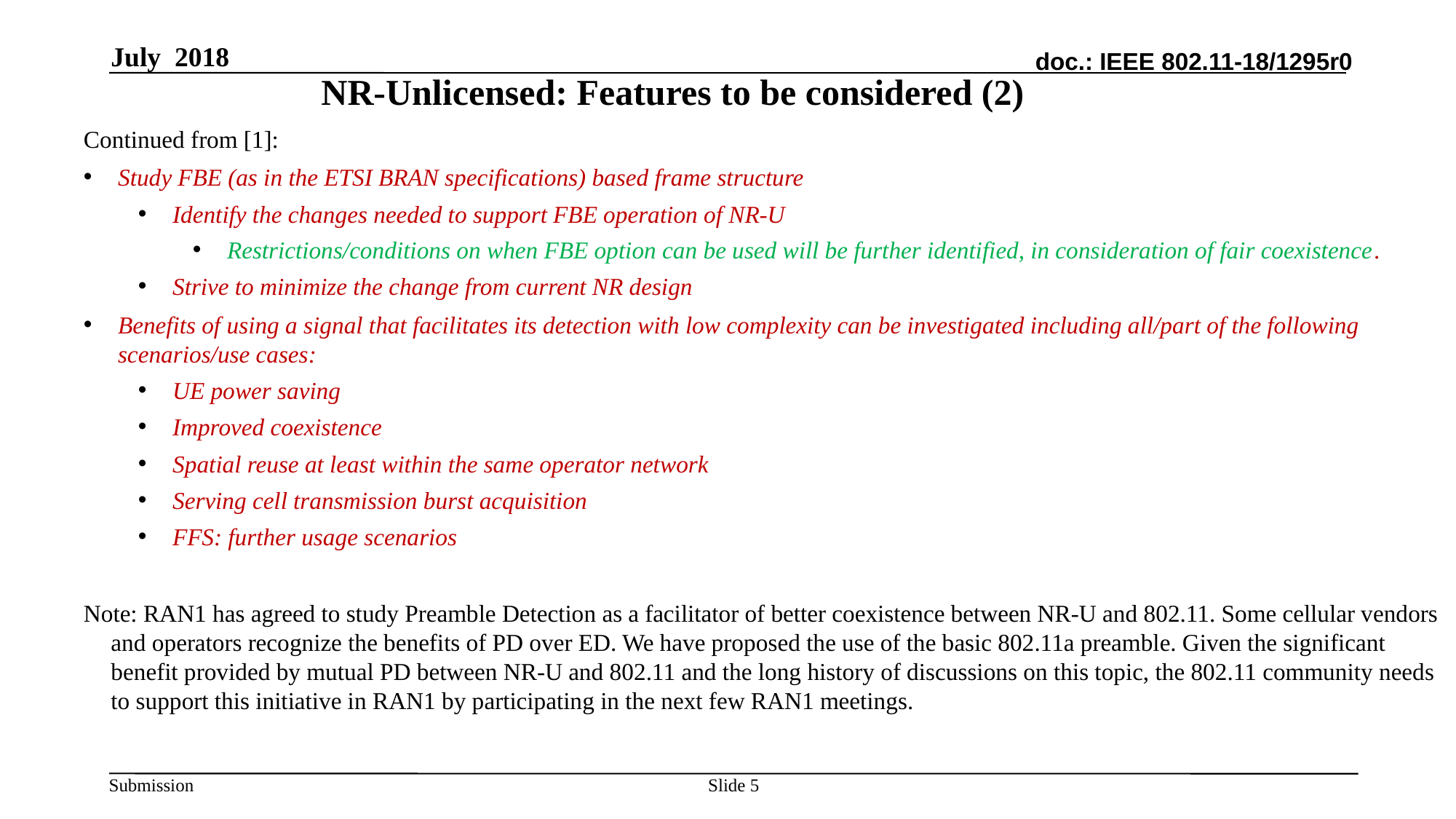

July  2018
# NR-Unlicensed: Features to be considered (2)
Continued from [1]:
Study FBE (as in the ETSI BRAN specifications) based frame structure
Identify the changes needed to support FBE operation of NR-U
Restrictions/conditions on when FBE option can be used will be further identified, in consideration of fair coexistence.
Strive to minimize the change from current NR design
Benefits of using a signal that facilitates its detection with low complexity can be investigated including all/part of the following scenarios/use cases:
UE power saving
Improved coexistence
Spatial reuse at least within the same operator network
Serving cell transmission burst acquisition
FFS: further usage scenarios

Note: RAN1 has agreed to study Preamble Detection as a facilitator of better coexistence between NR-U and 802.11. Some cellular vendors and operators recognize the benefits of PD over ED. We have proposed the use of the basic 802.11a preamble. Given the significant benefit provided by mutual PD between NR-U and 802.11 and the long history of discussions on this topic, the 802.11 community needs to support this initiative in RAN1 by participating in the next few RAN1 meetings.
Slide 5